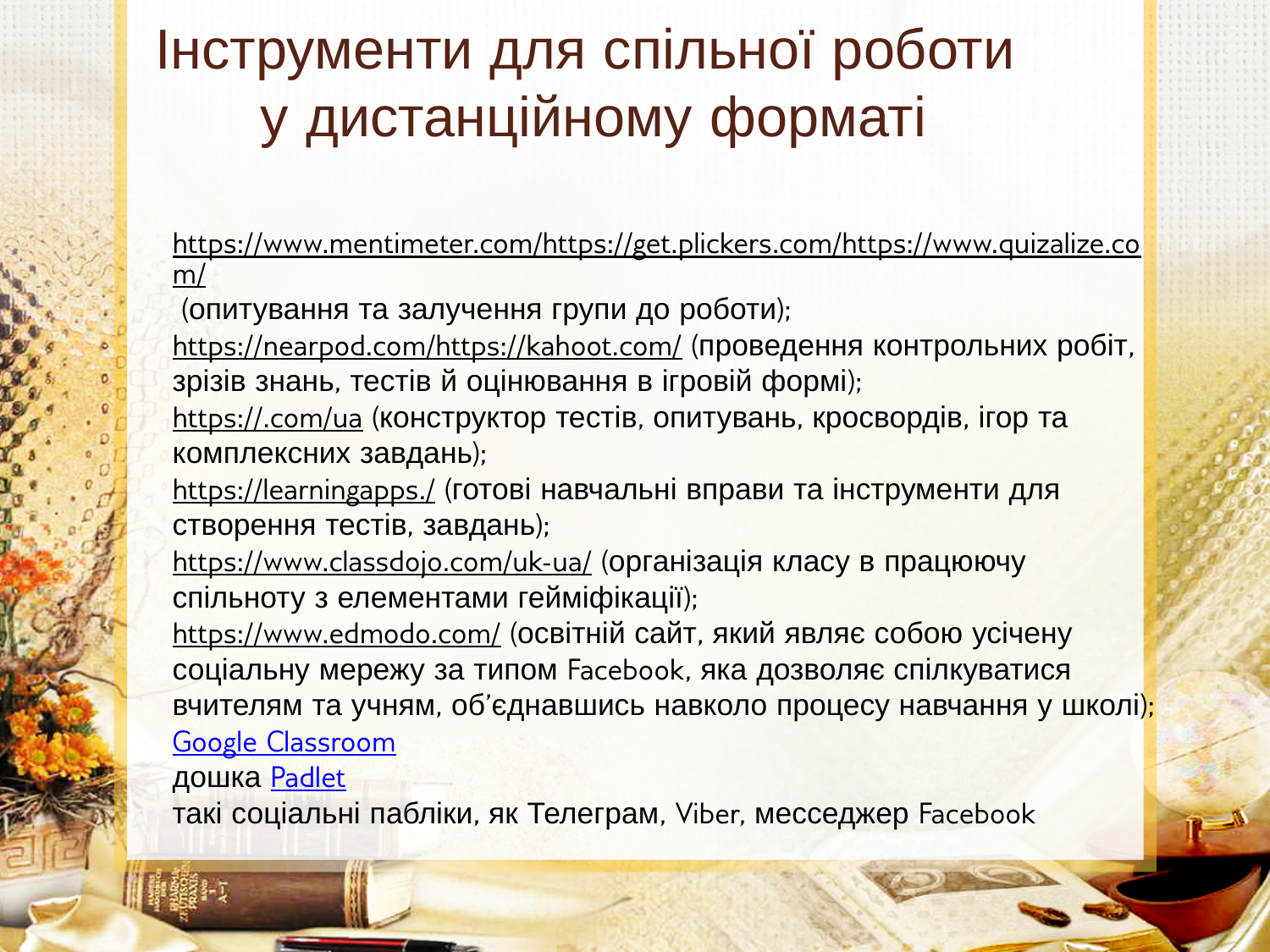

Інструменти для спільної роботи  у дистанційному форматі
https://www.mentimeter.com/https://get.plickers.com/https://www.quizalize.com/ (опитування та залучення групи до роботи);
https://nearpod.com/https://kahoot.com/ (проведення контрольних робіт, зрізів знань, тестів й оцінювання в ігровій формі);
https://.com/ua (конструктор тестів, опитувань, кросвордів, ігор та комплексних завдань);
https://learningapps./ (готові навчальні вправи та інструменти для створення тестів, завдань);
https://www.classdojo.com/uk-ua/ (організація класу в працюючу спільноту з елементами гейміфікації);
https://www.edmodo.com/ (освітній сайт, який являє собою усічену соціальну мережу за типом Facebook, яка дозволяє спілкуватися вчителям та учням, об’єднавшись навколо процесу навчання у школі);
Google Classroom
дошка Padlet
такі соціальні пабліки, як Телеграм, Viber, месседжер Facebook